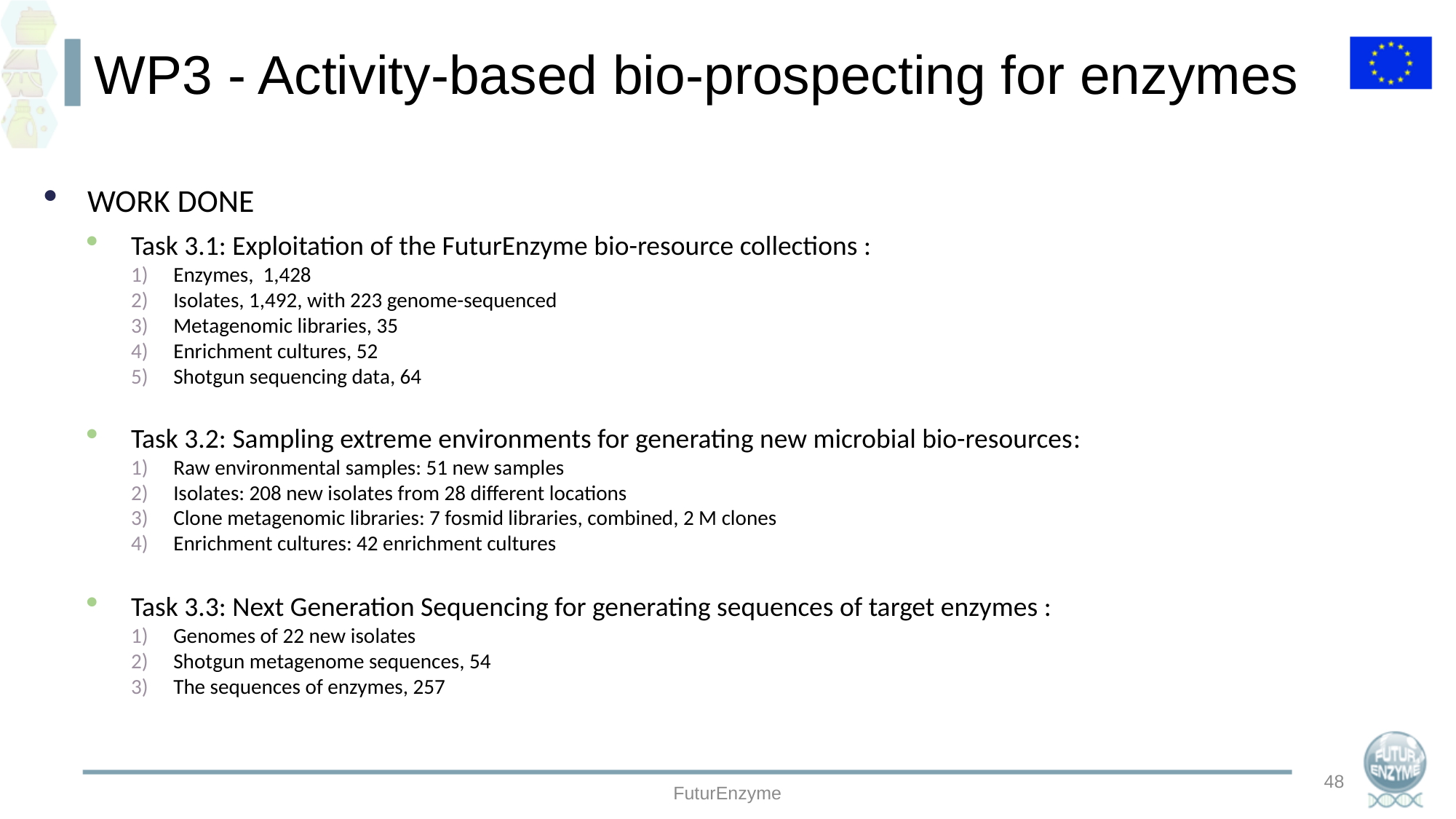

WP3 - Activity-based bio-prospecting for enzymes
WORK DONE
Task 3.1: Exploitation of the FuturEnzyme bio-resource collections :
Enzymes,  1,428
Isolates, 1,492, with 223 genome-sequenced
Metagenomic libraries, 35
Enrichment cultures, 52
Shotgun sequencing data, 64

Task 3.2: Sampling extreme environments for generating new microbial bio-resources:
Raw environmental samples: 51 new samples
Isolates: 208 new isolates from 28 different locations
Clone metagenomic libraries: 7 fosmid libraries, combined, 2 M clones
Enrichment cultures: 42 enrichment cultures

Task 3.3: Next Generation Sequencing for generating sequences of target enzymes :
Genomes of 22 new isolates
Shotgun metagenome sequences, 54
The sequences of enzymes, 257

48
FuturEnzyme